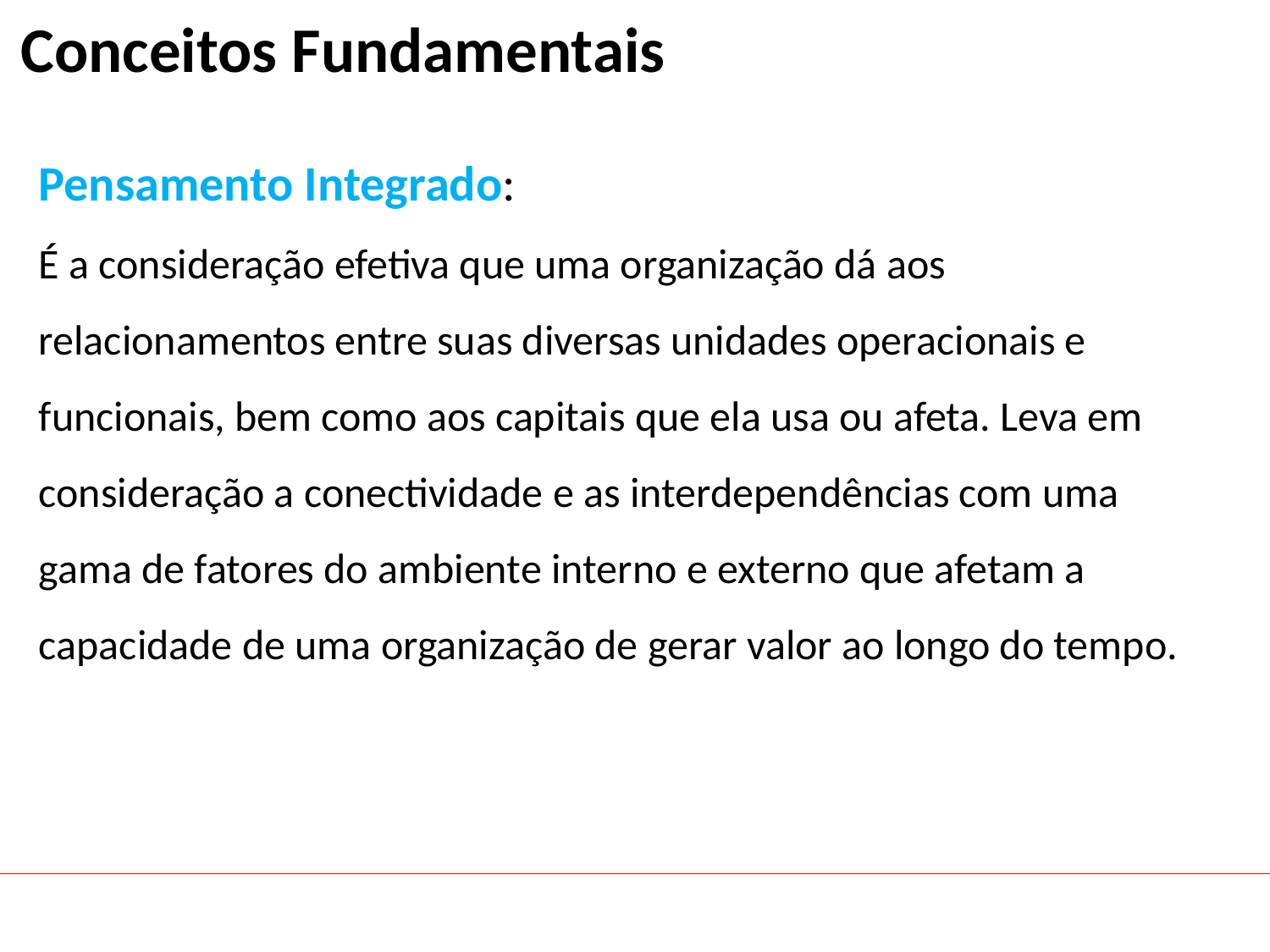

# Conceitos Fundamentais
Pensamento Integrado:
É a consideração efetiva que uma organização dá aos relacionamentos entre suas diversas unidades operacionais e funcionais, bem como aos capitais que ela usa ou afeta. Leva em consideração a conectividade e as interdependências com uma gama de fatores do ambiente interno e externo que afetam a capacidade de uma organização de gerar valor ao longo do tempo.